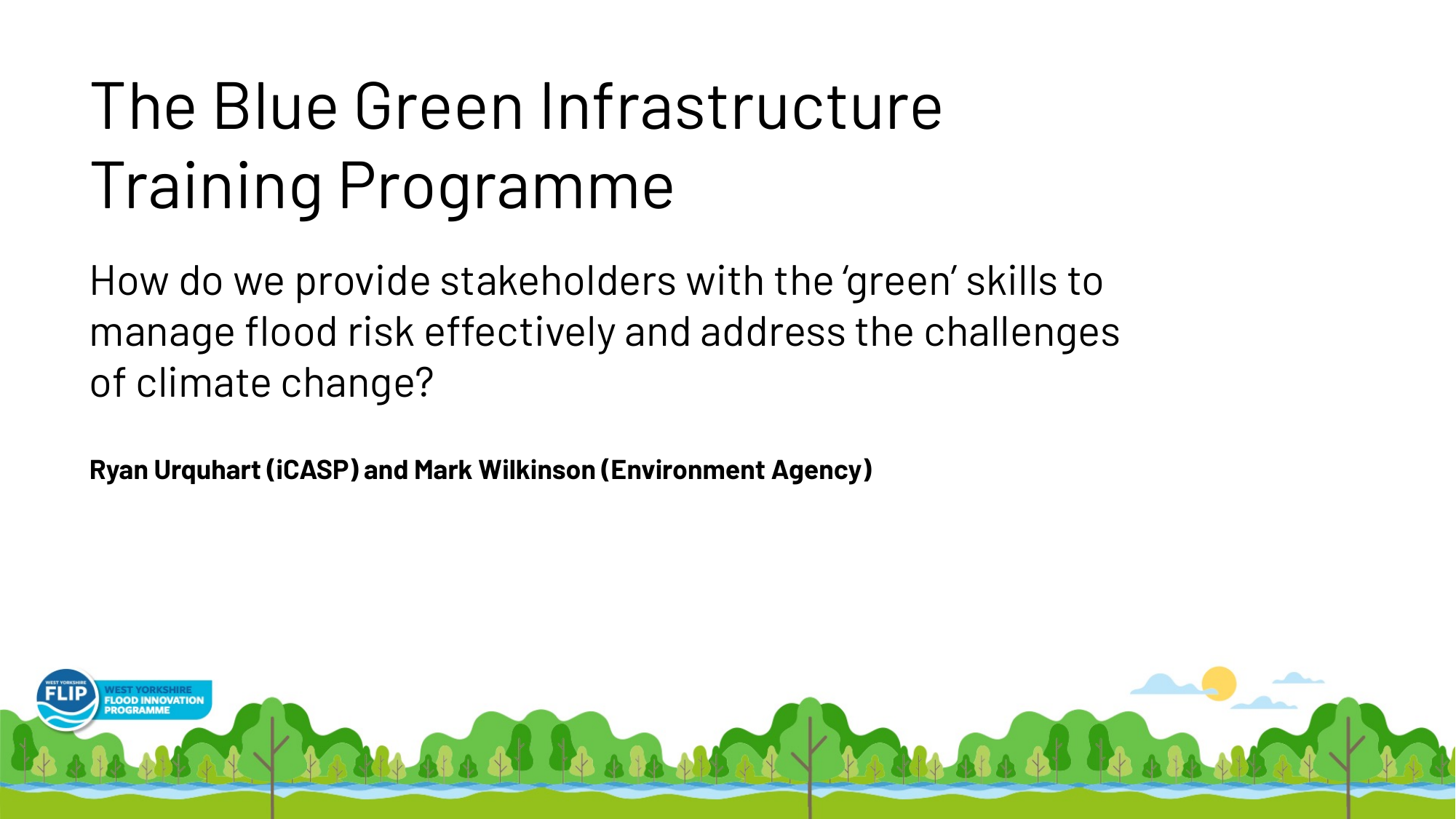

The Blue Green Infrastructure Training Programme
How do we provide stakeholders with the ‘green’ skills to manage flood risk effectively and address the challenges of climate change?
Ryan Urquhart (iCASP) and Mark Wilkinson (Environment Agency)